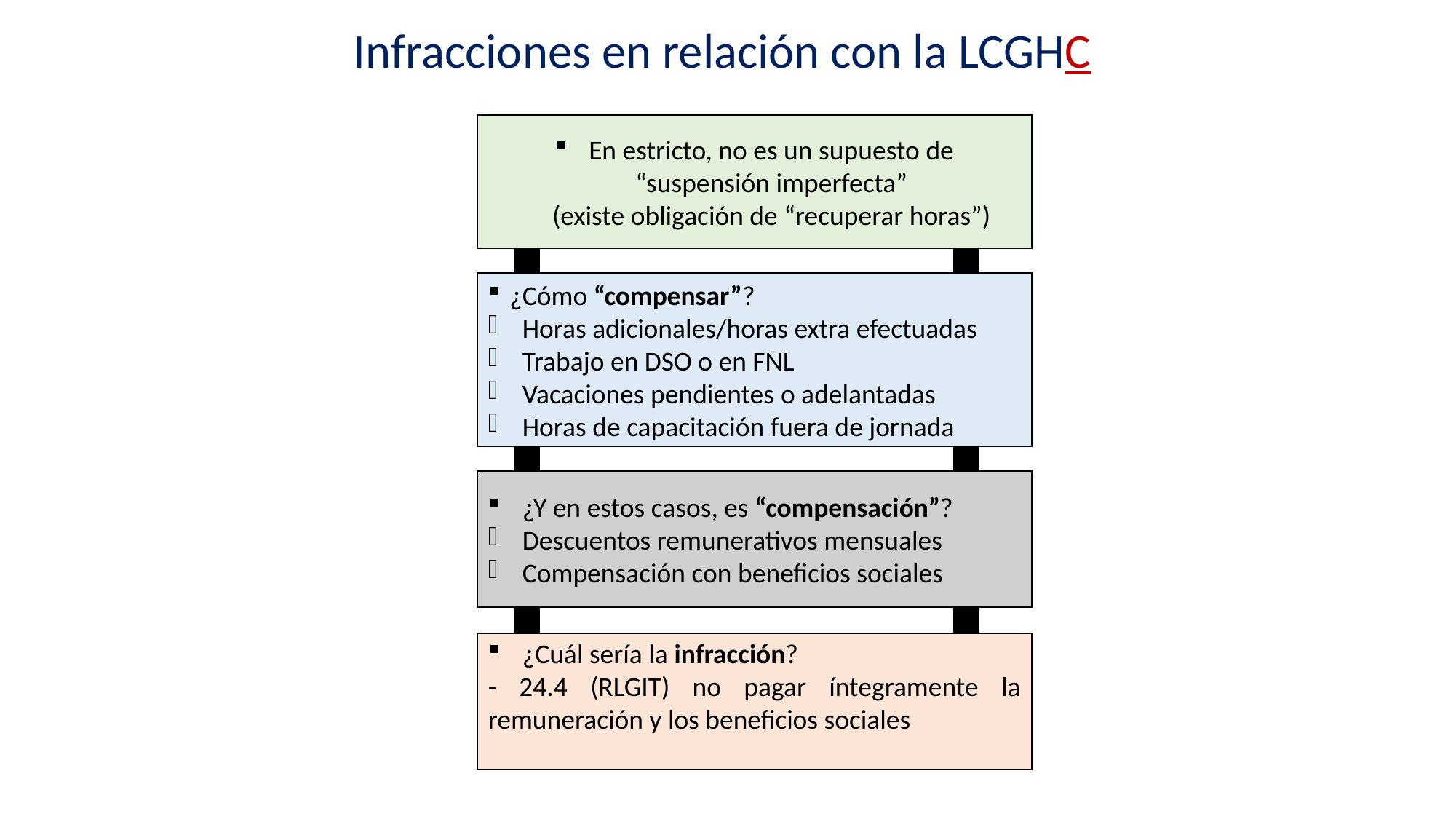

# Infracciones en relación con la LCGHC
En estricto, no es un supuesto de
 “suspensión imperfecta”
(existe obligación de “recuperar horas”)

¿Cómo “compensar”?
Horas adicionales/horas extra efectuadas
Trabajo en DSO o en FNL
Vacaciones pendientes o adelantadas
Horas de capacitación fuera de jornada

¿Y en estos casos, es “compensación”?
Descuentos remunerativos mensuales
Compensación con beneficios sociales

¿Cuál sería la infracción?
- 24.4 (RLGIT) no pagar íntegramente la remuneración y los beneficios sociales